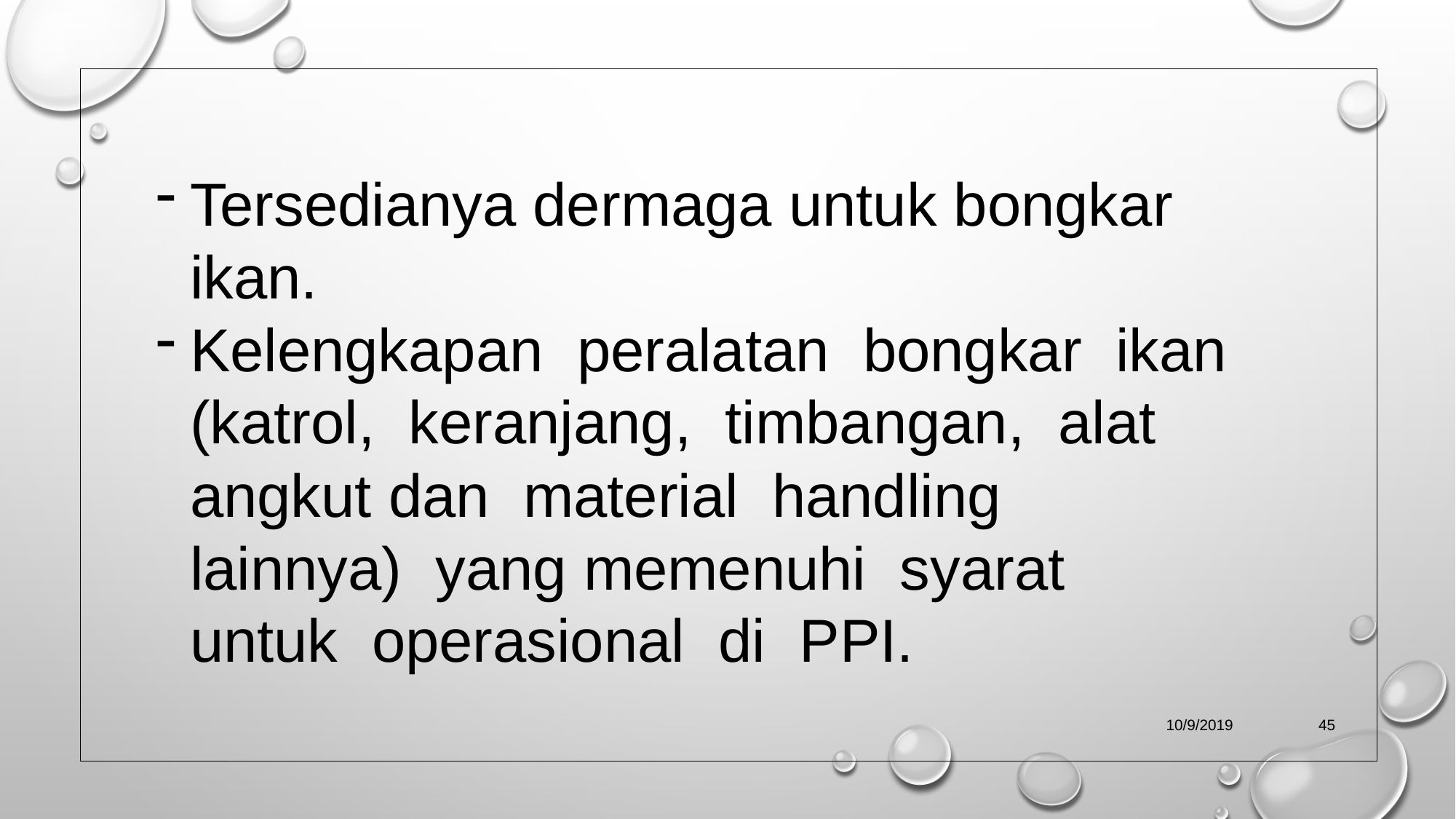

Tersedianya dermaga untuk bongkar ikan.
Kelengkapan  peralatan  bongkar  ikan (katrol,  keranjang,  timbangan,  alat  angkut dan  material  handling  lainnya)  yang memenuhi  syarat  untuk  operasional  di  PPI.
10/9/2019
45